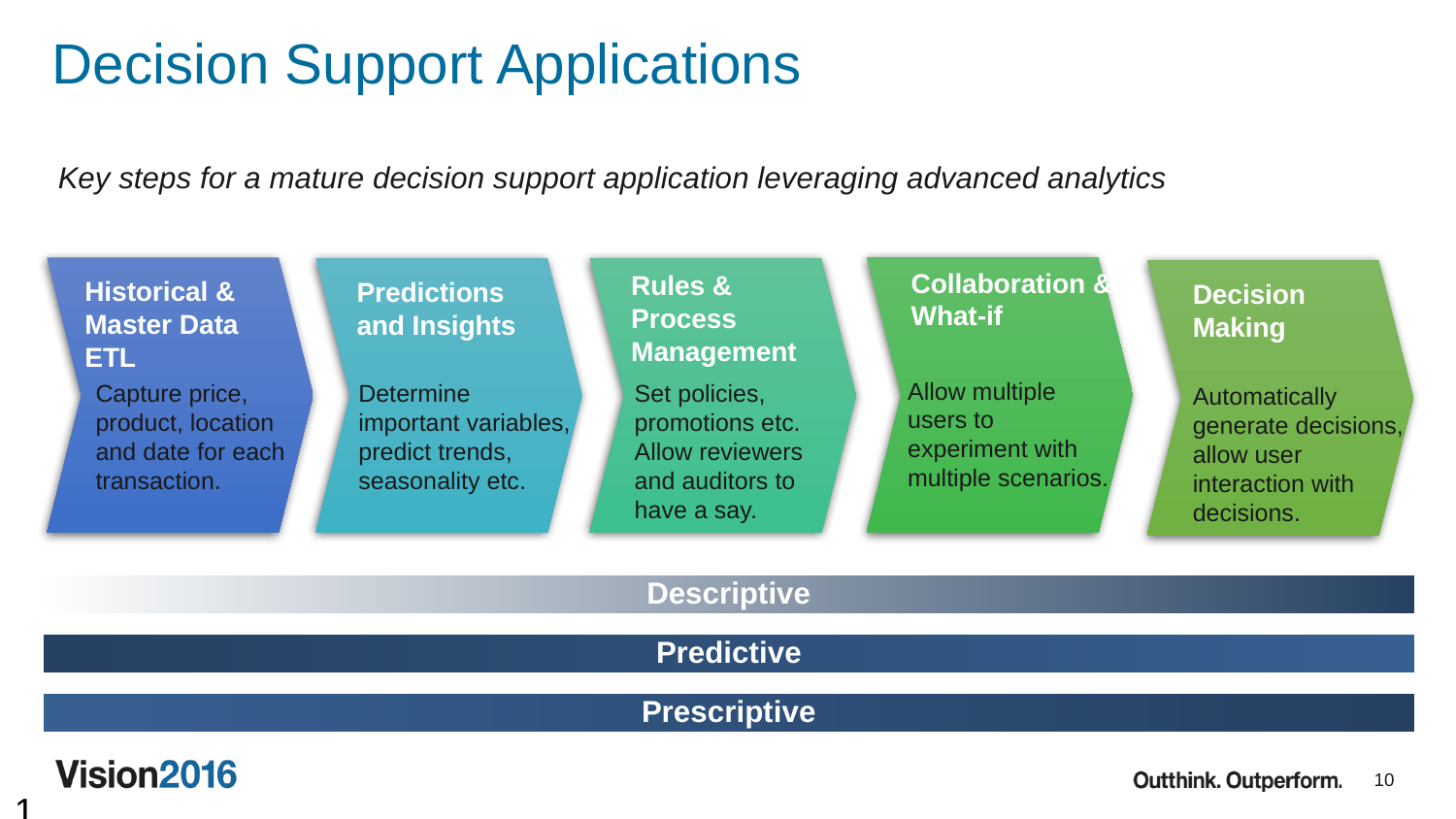

# Decision Support Applications
Key steps for a mature decision support application leveraging advanced analytics

Collaboration & What-if
Allow multiple users to experiment with multiple scenarios.

Historical & Master Data ETL
Capture price, product, location and date for each transaction.

Predictions and Insights
Determine important variables, predict trends, seasonality etc.

Rules & Process
Management
Set policies, promotions etc. Allow reviewers and auditors to have a say.

Decision Making
Automatically generate decisions, allow user interaction with decisions.
Descriptive
Predictive
Prescriptive
10